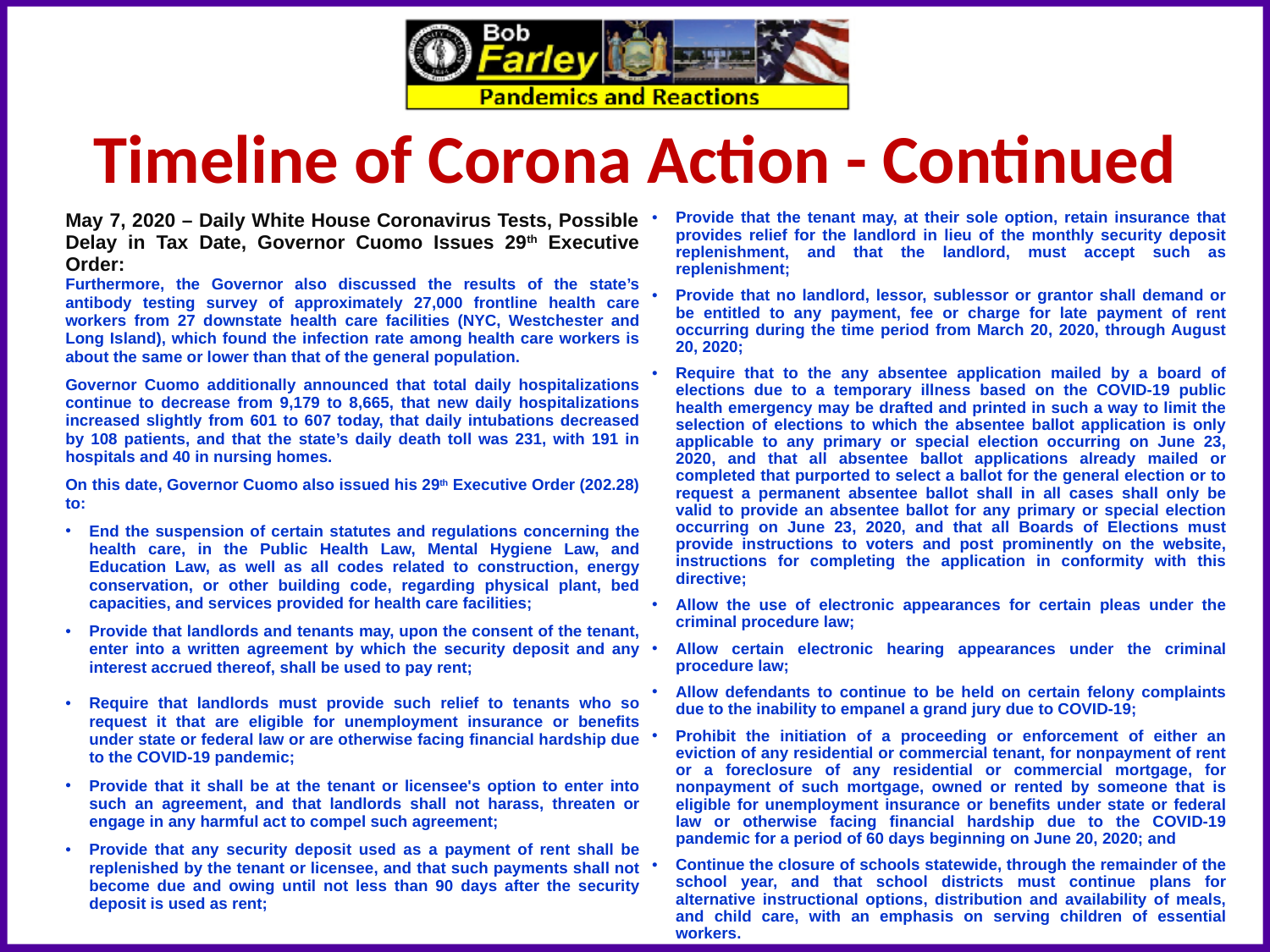

Timeline of Corona Action - Continued
May 7, 2020 – Daily White House Coronavirus Tests, Possible Delay in Tax Date, Governor Cuomo Issues 29th Executive Order:
Furthermore, the Governor also discussed the results of the state’s antibody testing survey of approximately 27,000 frontline health care workers from 27 downstate health care facilities (NYC, Westchester and Long Island), which found the infection rate among health care workers is about the same or lower than that of the general population.

Governor Cuomo additionally announced that total daily hospitalizations continue to decrease from 9,179 to 8,665, that new daily hospitalizations increased slightly from 601 to 607 today, that daily intubations decreased by 108 patients, and that the state’s daily death toll was 231, with 191 in hospitals and 40 in nursing homes.

On this date, Governor Cuomo also issued his 29th Executive Order (202.28) to:

End the suspension of certain statutes and regulations concerning the health care, in the Public Health Law, Mental Hygiene Law, and Education Law, as well as all codes related to construction, energy conservation, or other building code, regarding physical plant, bed capacities, and services provided for health care facilities;

Provide that landlords and tenants may, upon the consent of the tenant, enter into a written agreement by which the security deposit and any interest accrued thereof, shall be used to pay rent;

Require that landlords must provide such relief to tenants who so request it that are eligible for unemployment insurance or benefits under state or federal law or are otherwise facing financial hardship due to the COVID-19 pandemic;

Provide that it shall be at the tenant or licensee's option to enter into such an agreement, and that landlords shall not harass, threaten or engage in any harmful act to compel such agreement;

Provide that any security deposit used as a payment of rent shall be replenished by the tenant or licensee, and that such payments shall not become due and owing until not less than 90 days after the security deposit is used as rent;

Provide that the tenant may, at their sole option, retain insurance that provides relief for the landlord in lieu of the monthly security deposit replenishment, and that the landlord, must accept such as replenishment;

Provide that no landlord, lessor, sublessor or grantor shall demand or be entitled to any payment, fee or charge for late payment of rent occurring during the time period from March 20, 2020, through August 20, 2020;

Require that to the any absentee application mailed by a board of elections due to a temporary illness based on the COVID-19 public health emergency may be drafted and printed in such a way to limit the selection of elections to which the absentee ballot application is only applicable to any primary or special election occurring on June 23, 2020, and that all absentee ballot applications already mailed or completed that purported to select a ballot for the general election or to request a permanent absentee ballot shall in all cases shall only be valid to provide an absentee ballot for any primary or special election occurring on June 23, 2020, and that all Boards of Elections must provide instructions to voters and post prominently on the website, instructions for completing the application in conformity with this directive;

Allow the use of electronic appearances for certain pleas under the criminal procedure law;

Allow certain electronic hearing appearances under the criminal procedure law;

Allow defendants to continue to be held on certain felony complaints due to the inability to empanel a grand jury due to COVID-19;

Prohibit the initiation of a proceeding or enforcement of either an eviction of any residential or commercial tenant, for nonpayment of rent or a foreclosure of any residential or commercial mortgage, for nonpayment of such mortgage, owned or rented by someone that is eligible for unemployment insurance or benefits under state or federal law or otherwise facing financial hardship due to the COVID-19 pandemic for a period of 60 days beginning on June 20, 2020; and

Continue the closure of schools statewide, through the remainder of the school year, and that school districts must continue plans for alternative instructional options, distribution and availability of meals, and child care, with an emphasis on serving children of essential workers.